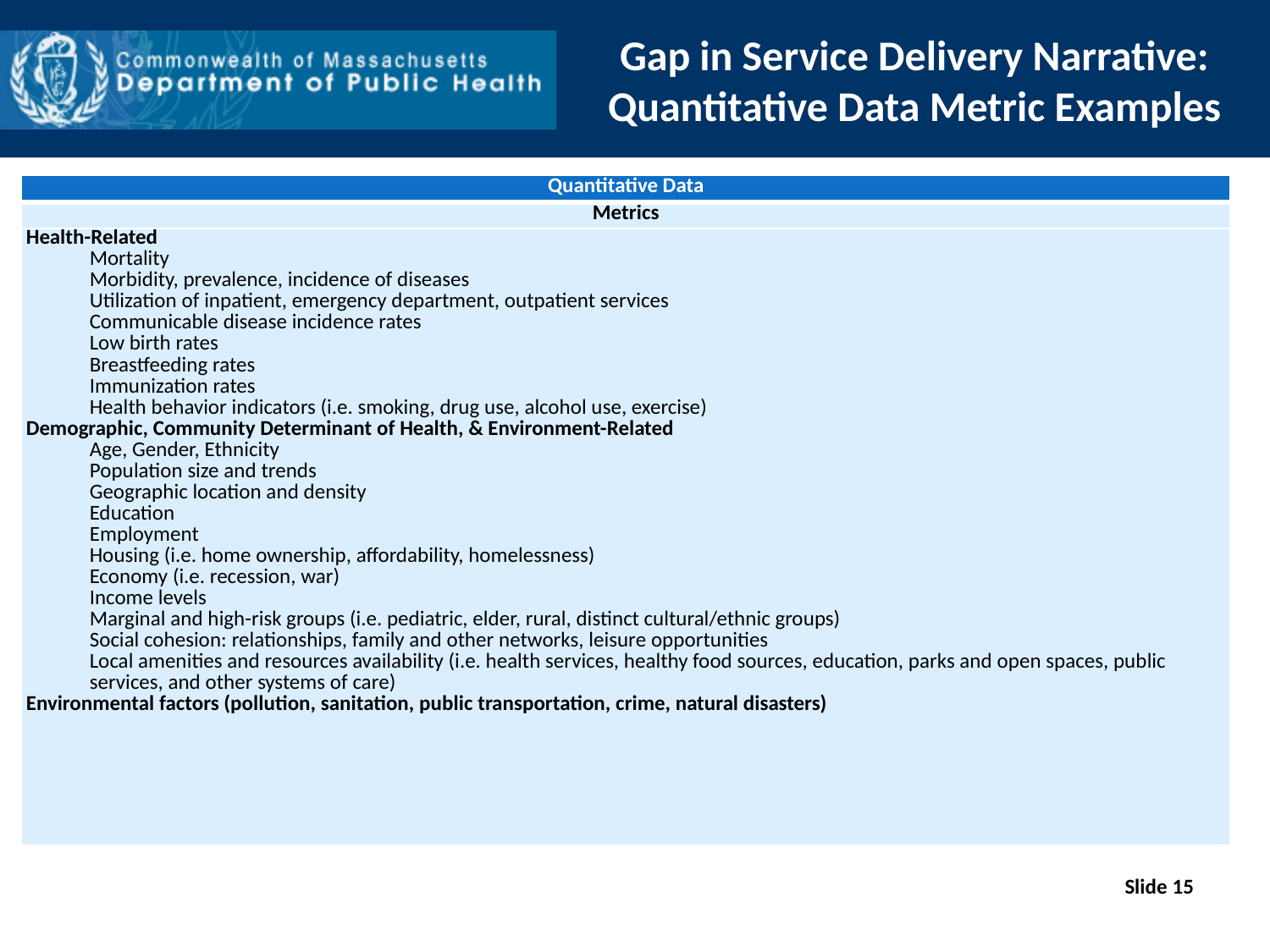

# Gap in Service Delivery Narrative: Quantitative Data Metric Examples
| Quantitative Data |
| --- |
| Metrics |
| Health-Related Mortality Morbidity, prevalence, incidence of diseases Utilization of inpatient, emergency department, outpatient services Communicable disease incidence rates Low birth rates Breastfeeding rates Immunization rates Health behavior indicators (i.e. smoking, drug use, alcohol use, exercise) Demographic, Community Determinant of Health, & Environment-Related Age, Gender, Ethnicity Population size and trends Geographic location and density Education Employment Housing (i.e. home ownership, affordability, homelessness) Economy (i.e. recession, war) Income levels Marginal and high-risk groups (i.e. pediatric, elder, rural, distinct cultural/ethnic groups) Social cohesion: relationships, family and other networks, leisure opportunities Local amenities and resources availability (i.e. health services, healthy food sources, education, parks and open spaces, public services, and other systems of care) Environmental factors (pollution, sanitation, public transportation, crime, natural disasters) |
Slide 15